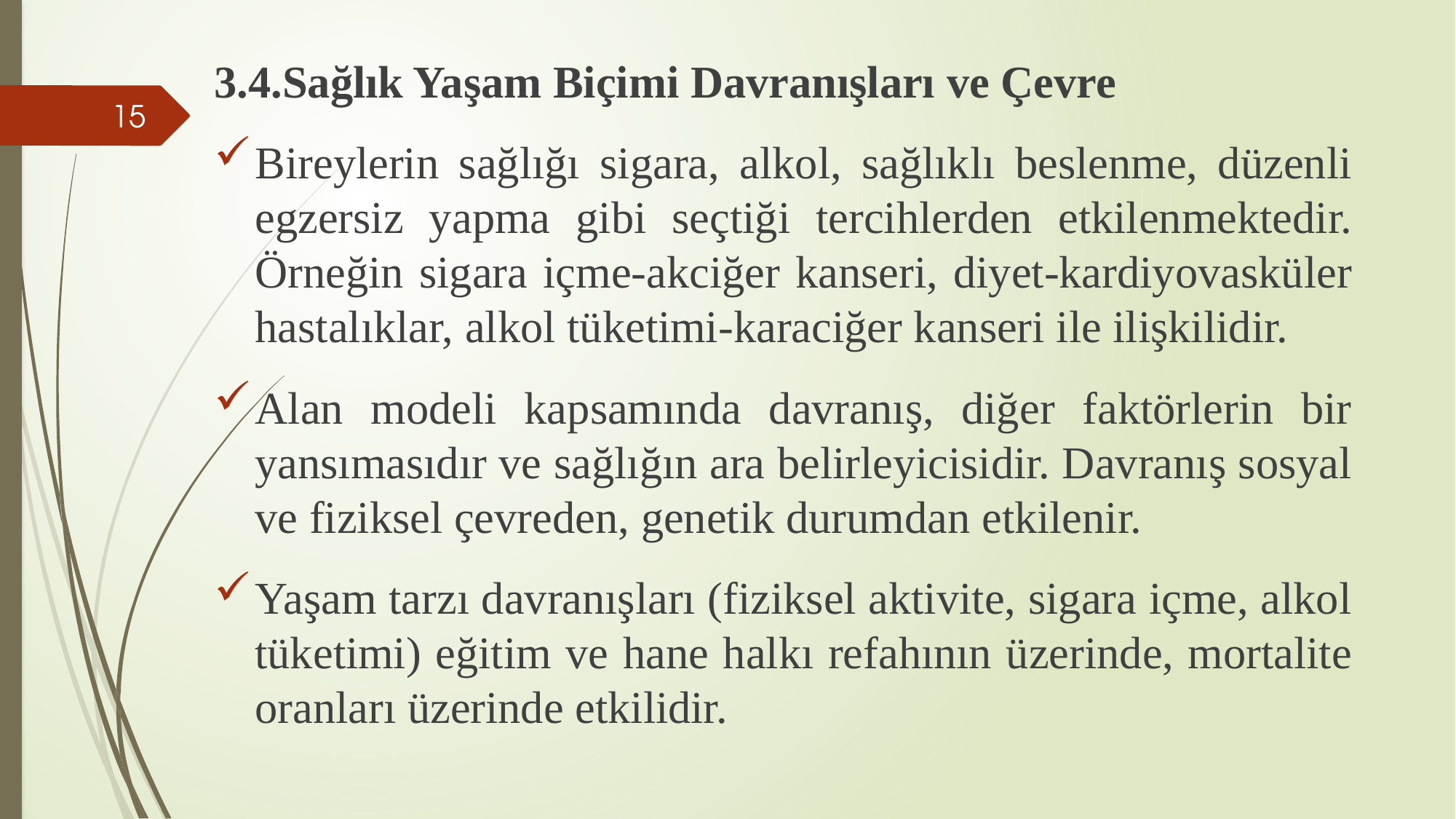

3.4.Sağlık Yaşam Biçimi Davranışları ve Çevre
Bireylerin sağlığı sigara, alkol, sağlıklı beslenme, düzenli egzersiz yapma gibi seçtiği tercihlerden etkilenmektedir. Örneğin sigara içme-akciğer kanseri, diyet-kardiyovasküler hastalıklar, alkol tüketimi-karaciğer kanseri ile ilişkilidir.
Alan modeli kapsamında davranış, diğer faktörlerin bir yansımasıdır ve sağlığın ara belirleyicisidir. Davranış sosyal ve fiziksel çevreden, genetik durumdan etkilenir.
Yaşam tarzı davranışları (fiziksel aktivite, sigara içme, alkol tüketimi) eğitim ve hane halkı refahının üzerinde, mortalite oranları üzerinde etkilidir.

15